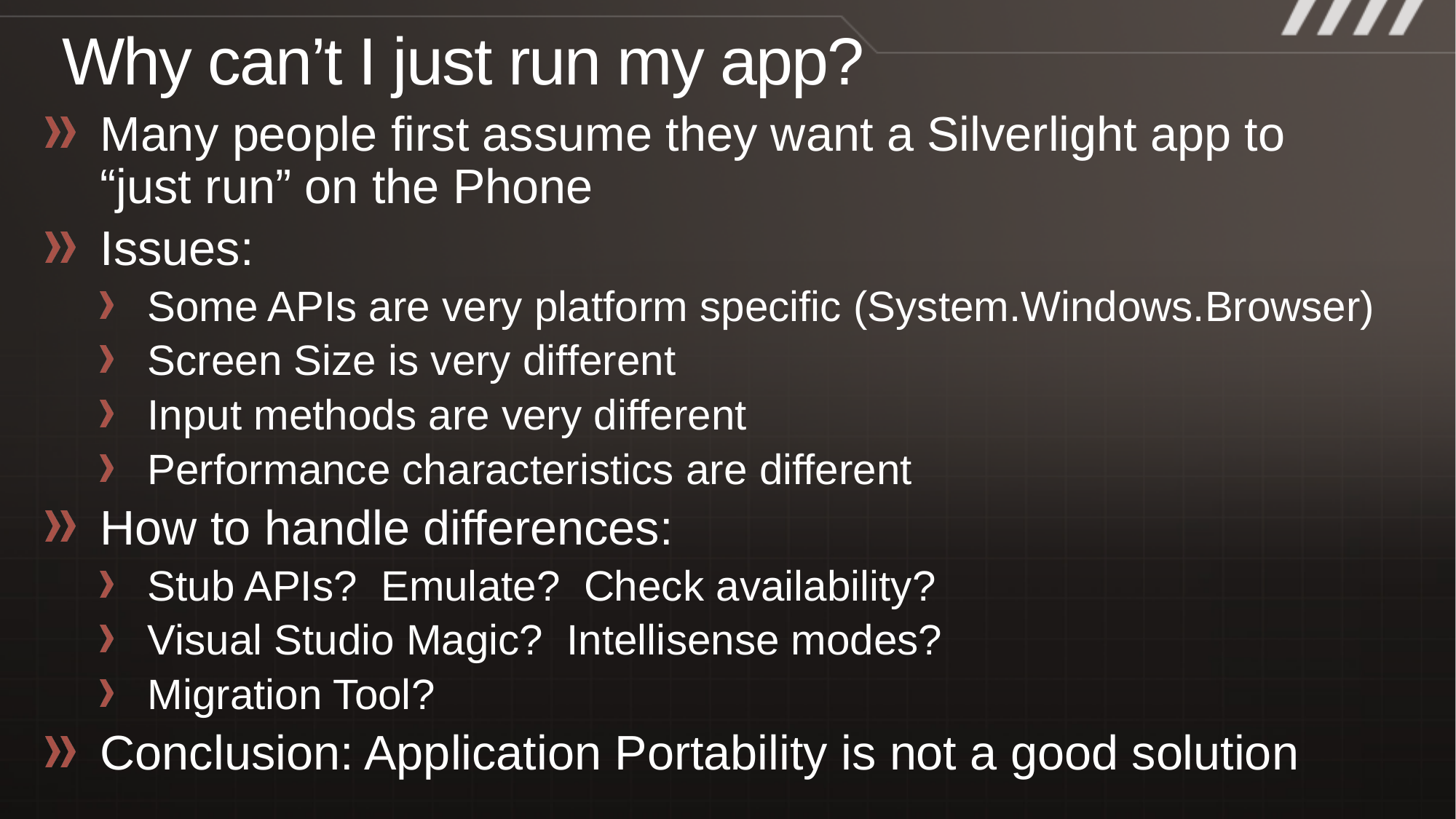

# Why can’t I just run my app?
Many people first assume they want a Silverlight app to “just run” on the Phone
Issues:
Some APIs are very platform specific (System.Windows.Browser)
Screen Size is very different
Input methods are very different
Performance characteristics are different
How to handle differences:
Stub APIs?  Emulate?  Check availability?
Visual Studio Magic?  Intellisense modes?
Migration Tool?
Conclusion: Application Portability is not a good solution